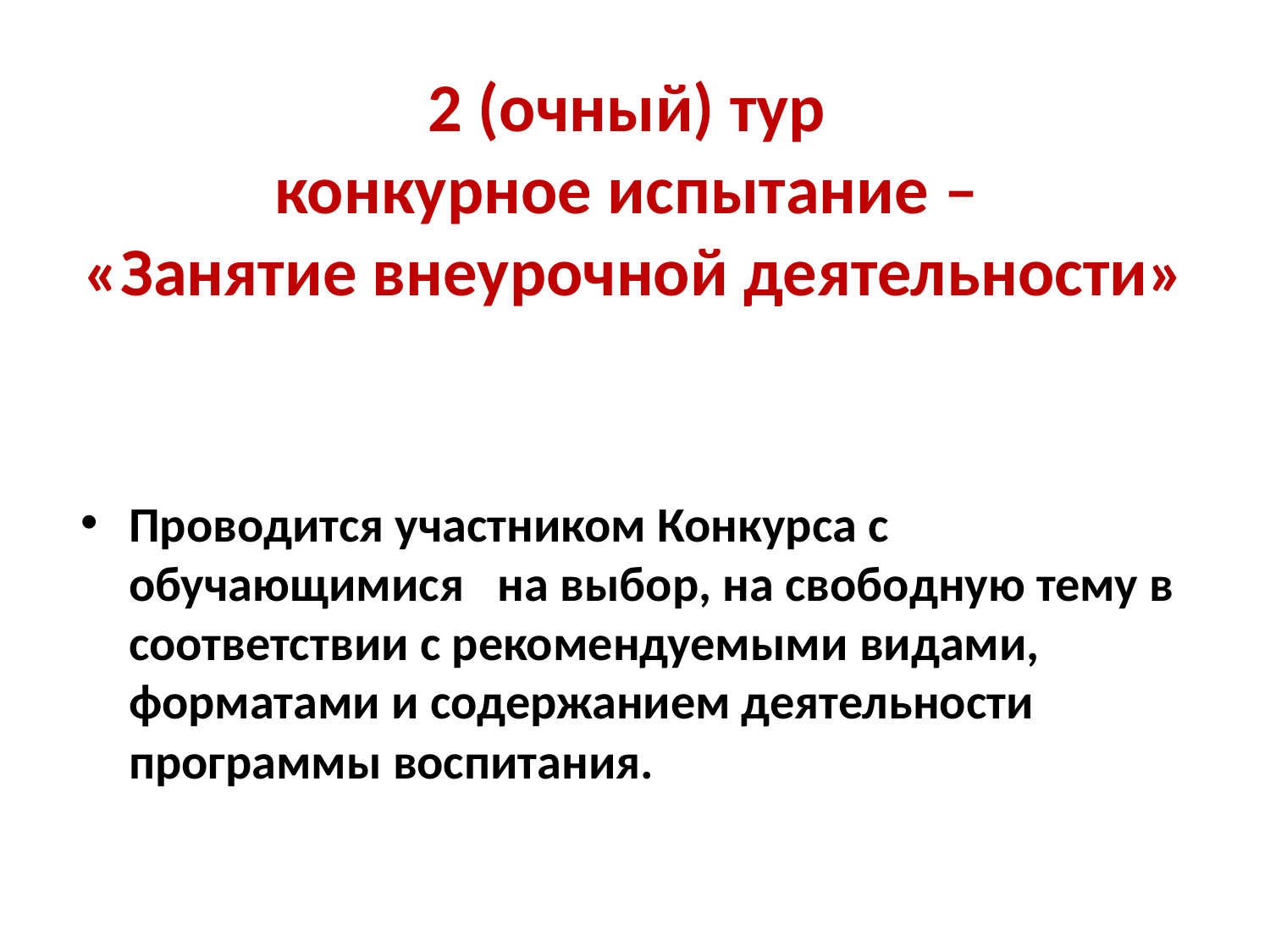

# 2 (очный) тур конкурное испытание – «Занятие внеурочной деятельности»
Проводится участником Конкурса с обучающимися   на выбор, на свободную тему в соответствии с рекомендуемыми видами, форматами и содержанием деятельности программы воспитания.